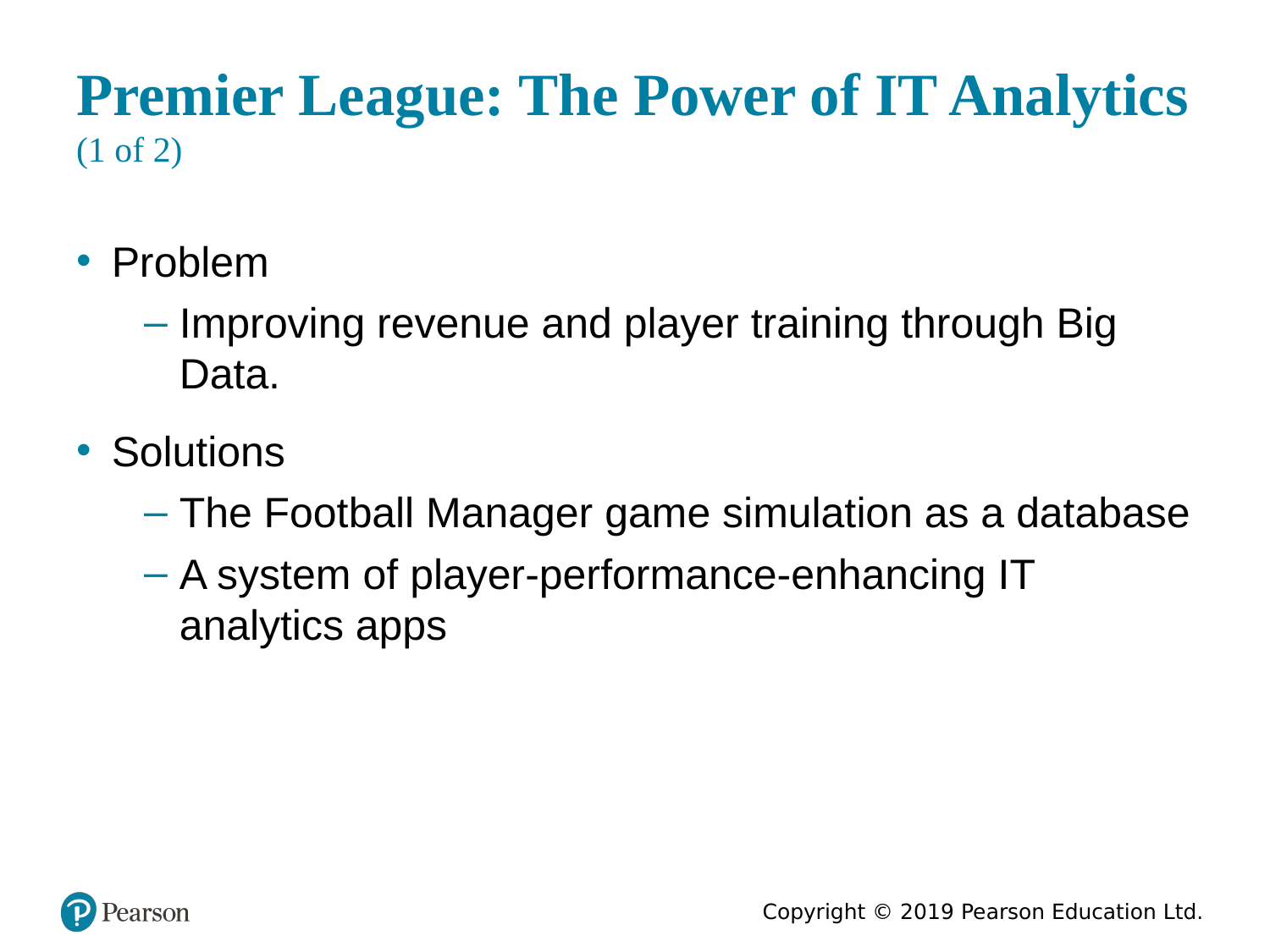

# Premier League: The Power of IT Analytics (1 of 2)
Problem
Improving revenue and player training through Big Data.
Solutions
The Football Manager game simulation as a database
A system of player-performance-enhancing IT analytics apps